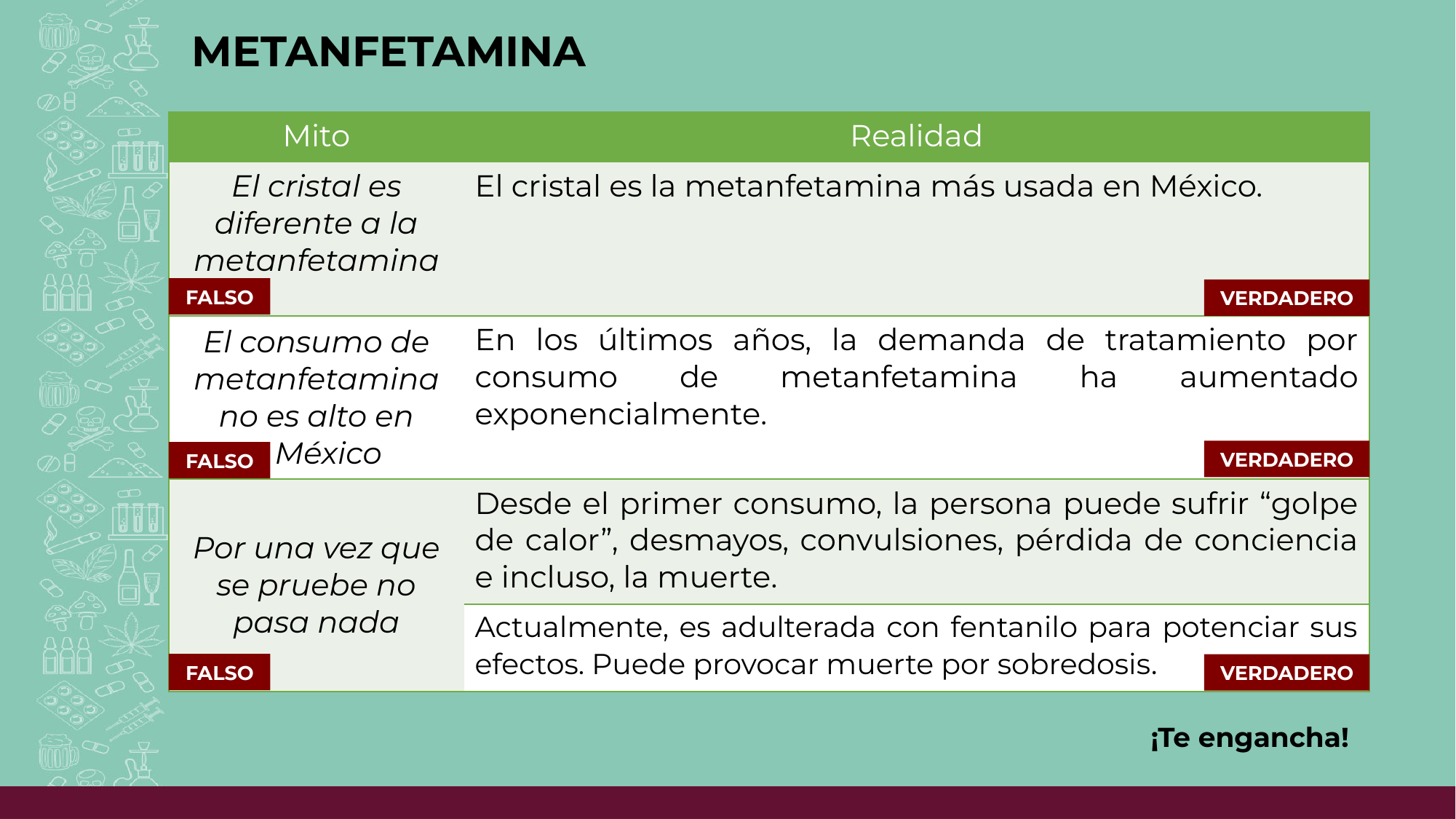

METANFETAMINA
| Mito | Realidad |
| --- | --- |
| El cristal es diferente a la metanfetamina | El cristal es la metanfetamina más usada en México. |
| El consumo de metanfetamina no es alto en México | En los últimos años, la demanda de tratamiento por consumo de metanfetamina ha aumentado exponencialmente. |
| Por una vez que se pruebe no pasa nada | Desde el primer consumo, la persona puede sufrir “golpe de calor”, desmayos, convulsiones, pérdida de conciencia e incluso, la muerte. |
|  | Actualmente, es adulterada con fentanilo para potenciar sus efectos. Puede provocar muerte por sobredosis. |
FALSO
VERDADERO
VERDADERO
FALSO
FALSO
VERDADERO
¡Te engancha!